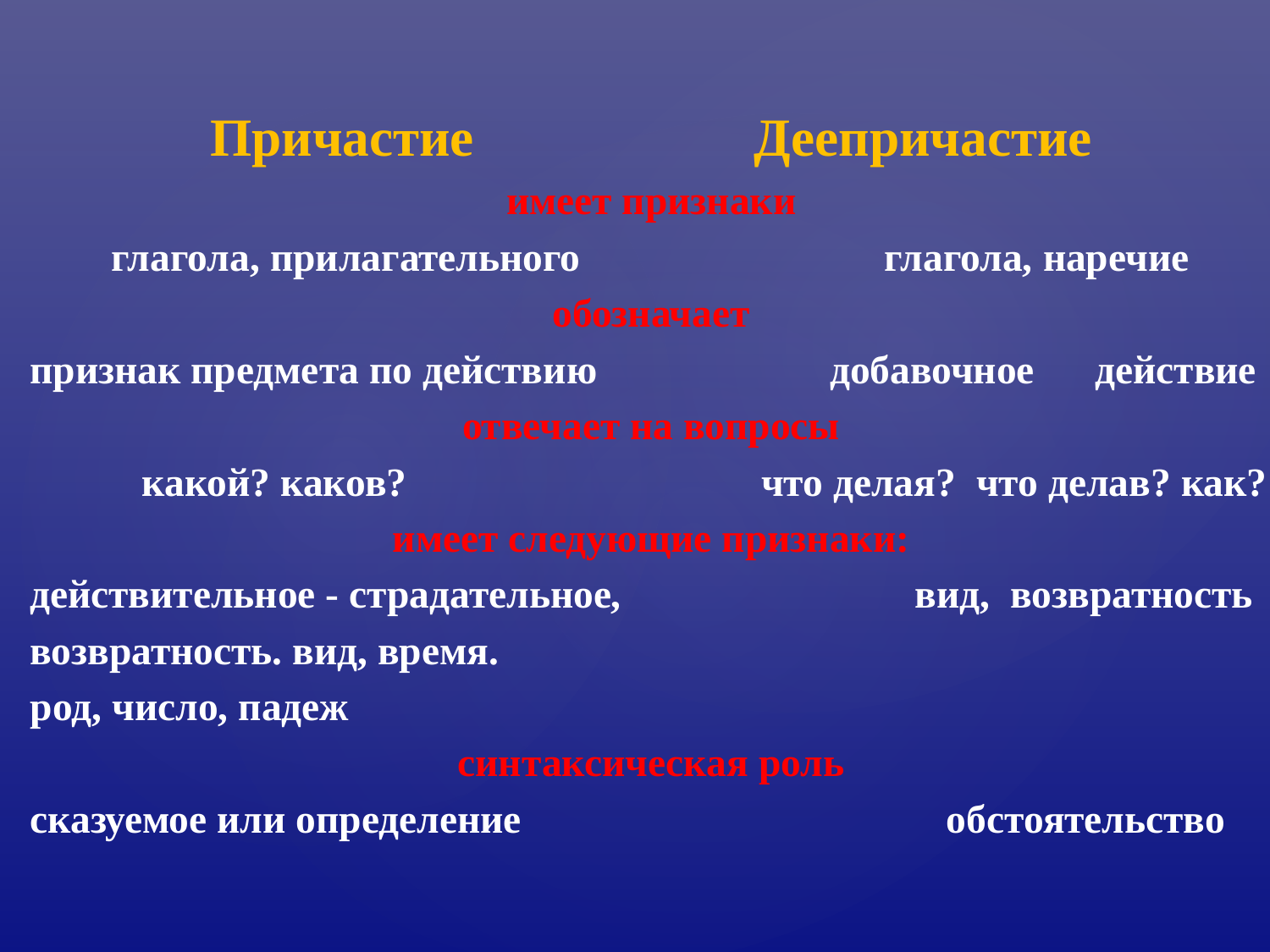

Причастие                     Деепричастие
имеет признаки
        глагола, прилагательного                              глагола, наречие
обозначает
признак предмета по действию                       добавочное      действие
отвечает на вопросы
           какой? каков?                                   что делая?  что делав? как?
имеет следующие признаки:
действительное - страдательное,                             вид,  возвратность
возвратность. вид, время.
род, число, падеж
синтаксическая роль
сказуемое или определение                                          обстоятельство